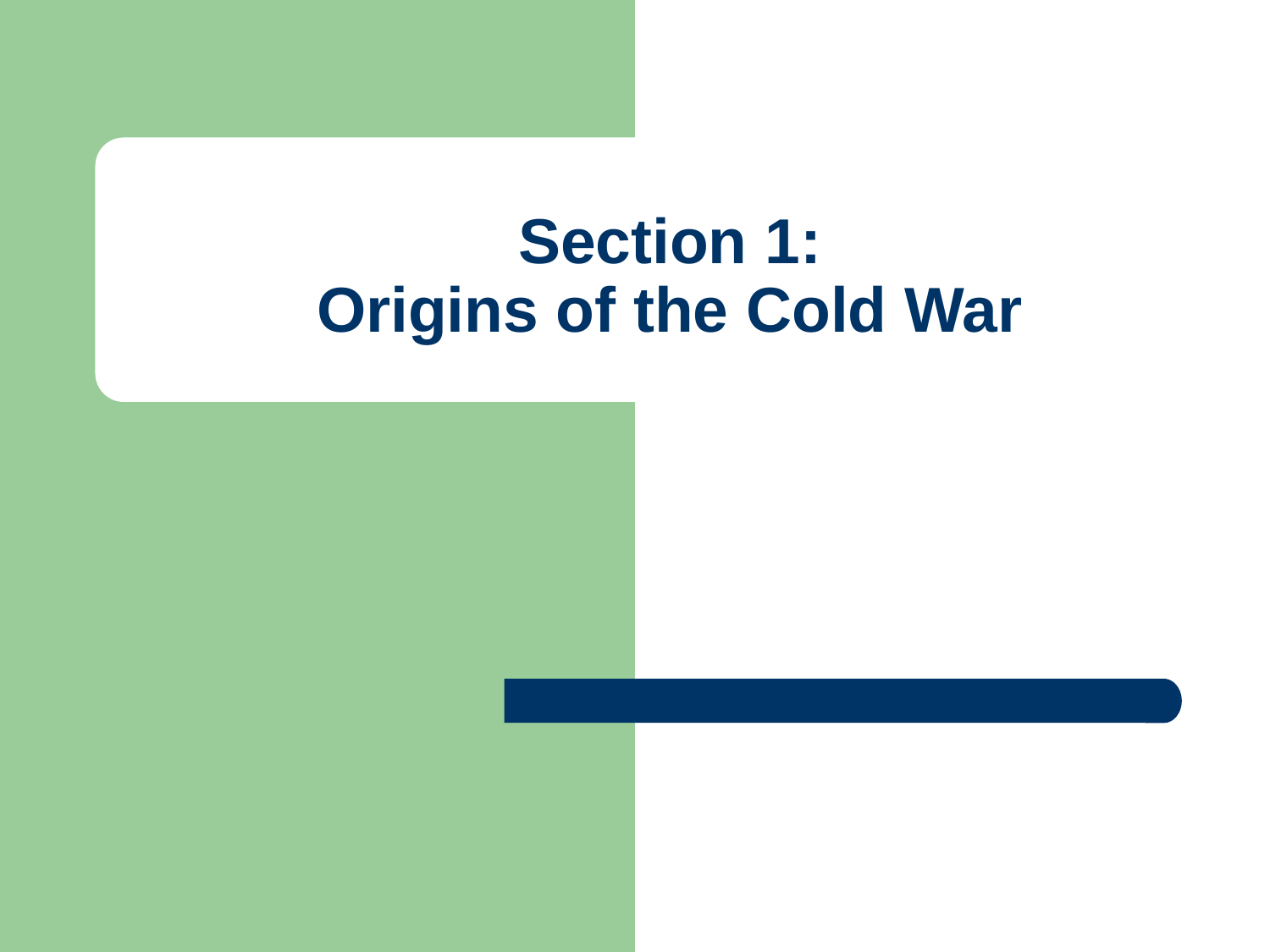

# Section 1: Origins of the Cold War